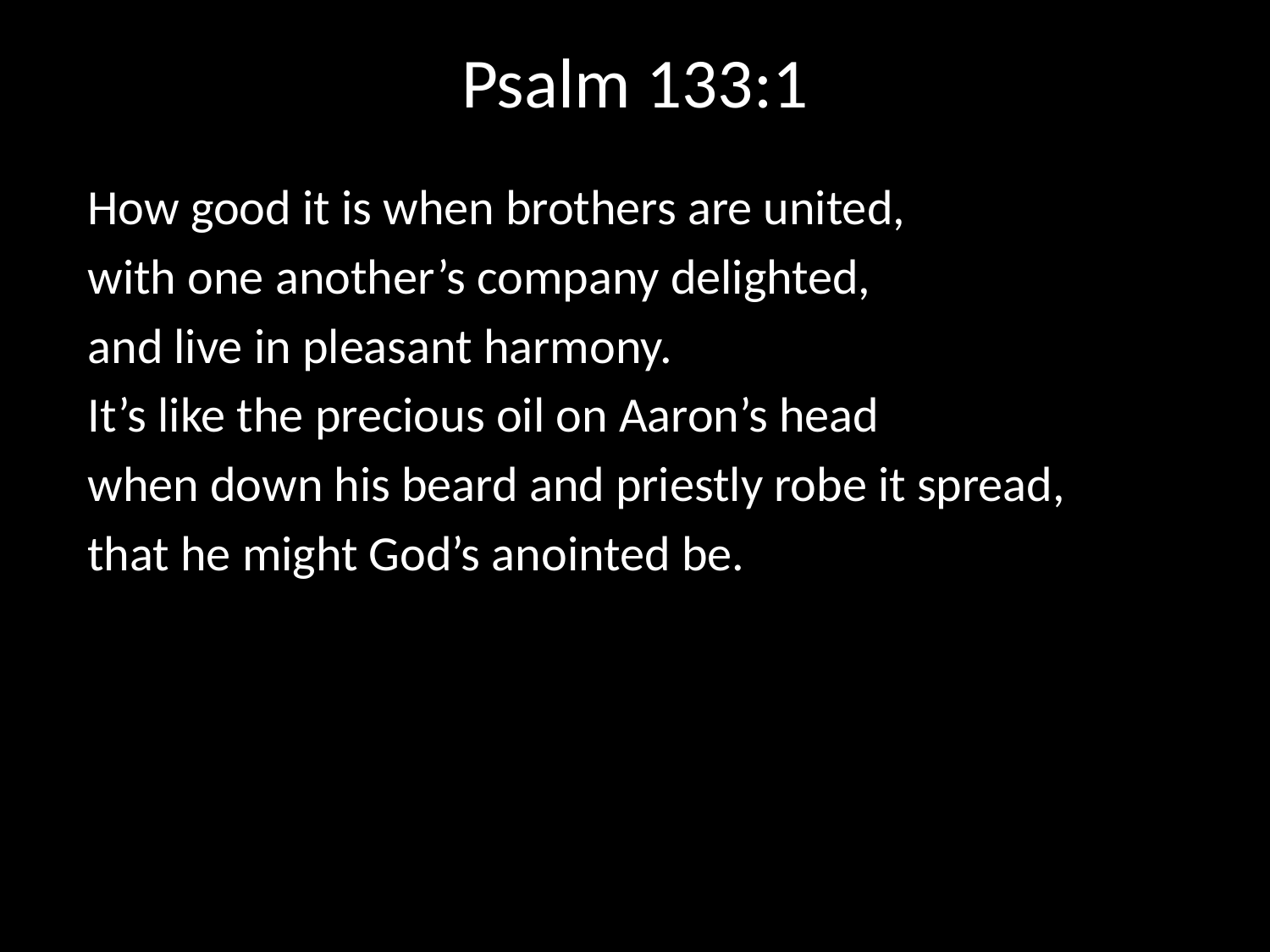

# Psalm 133:1
How good it is when brothers are united,
with one another’s company delighted,
and live in pleasant harmony.
It’s like the precious oil on Aaron’s head
when down his beard and priestly robe it spread,
that he might God’s anointed be.